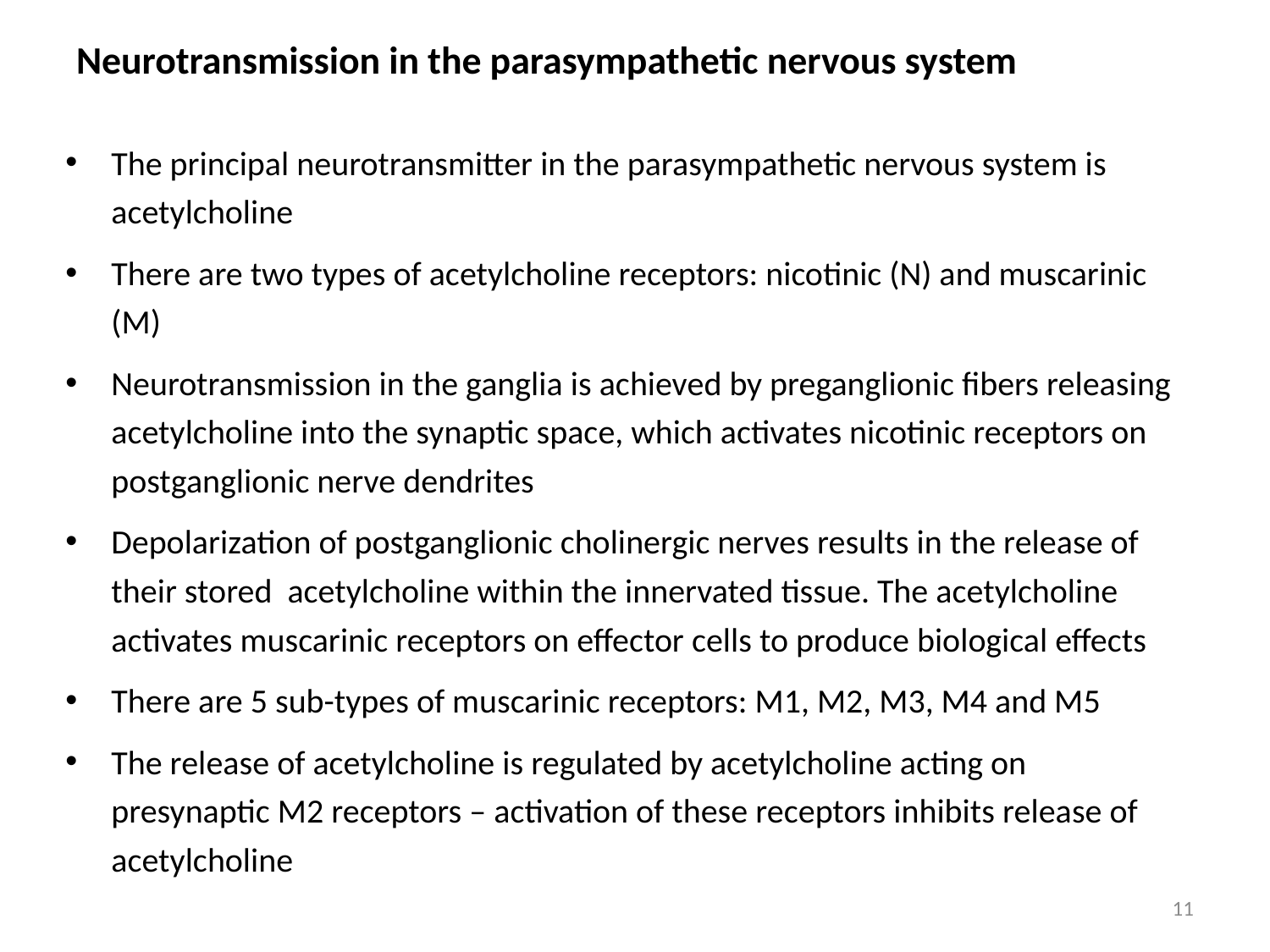

# Neurotransmission in the parasympathetic nervous system
The principal neurotransmitter in the parasympathetic nervous system is acetylcholine
There are two types of acetylcholine receptors: nicotinic (N) and muscarinic (M)
Neurotransmission in the ganglia is achieved by preganglionic fibers releasing acetylcholine into the synaptic space, which activates nicotinic receptors on postganglionic nerve dendrites
Depolarization of postganglionic cholinergic nerves results in the release of their stored  acetylcholine within the innervated tissue. The acetylcholine activates muscarinic receptors on effector cells to produce biological effects
There are 5 sub-types of muscarinic receptors: M1, M2, M3, M4 and M5
The release of acetylcholine is regulated by acetylcholine acting on presynaptic M2 receptors – activation of these receptors inhibits release of acetylcholine
11